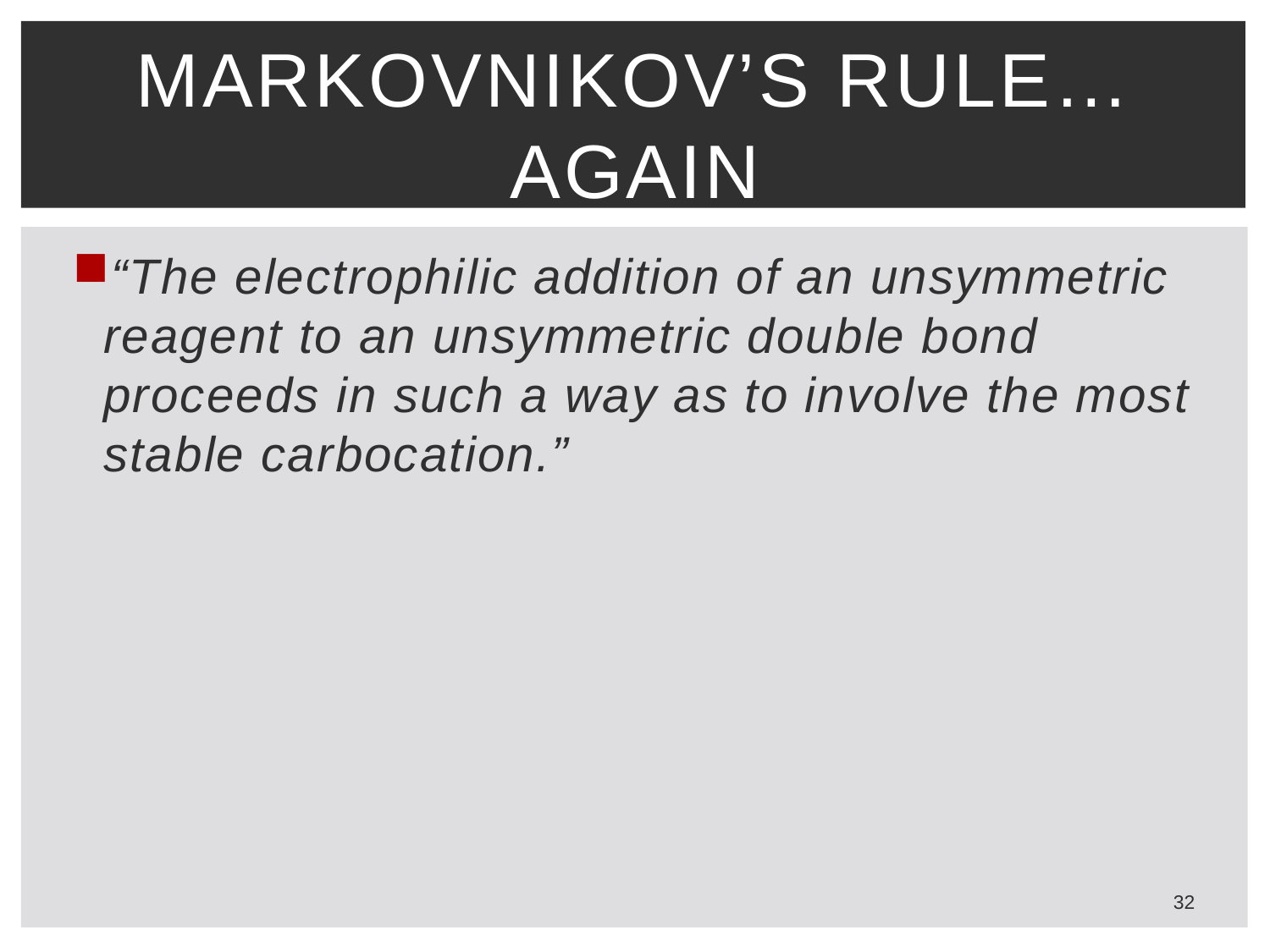

# Markovnikov’s rule…again
“The electrophilic addition of an unsymmetric reagent to an unsymmetric double bond proceeds in such a way as to involve the most stable carbocation.”

32